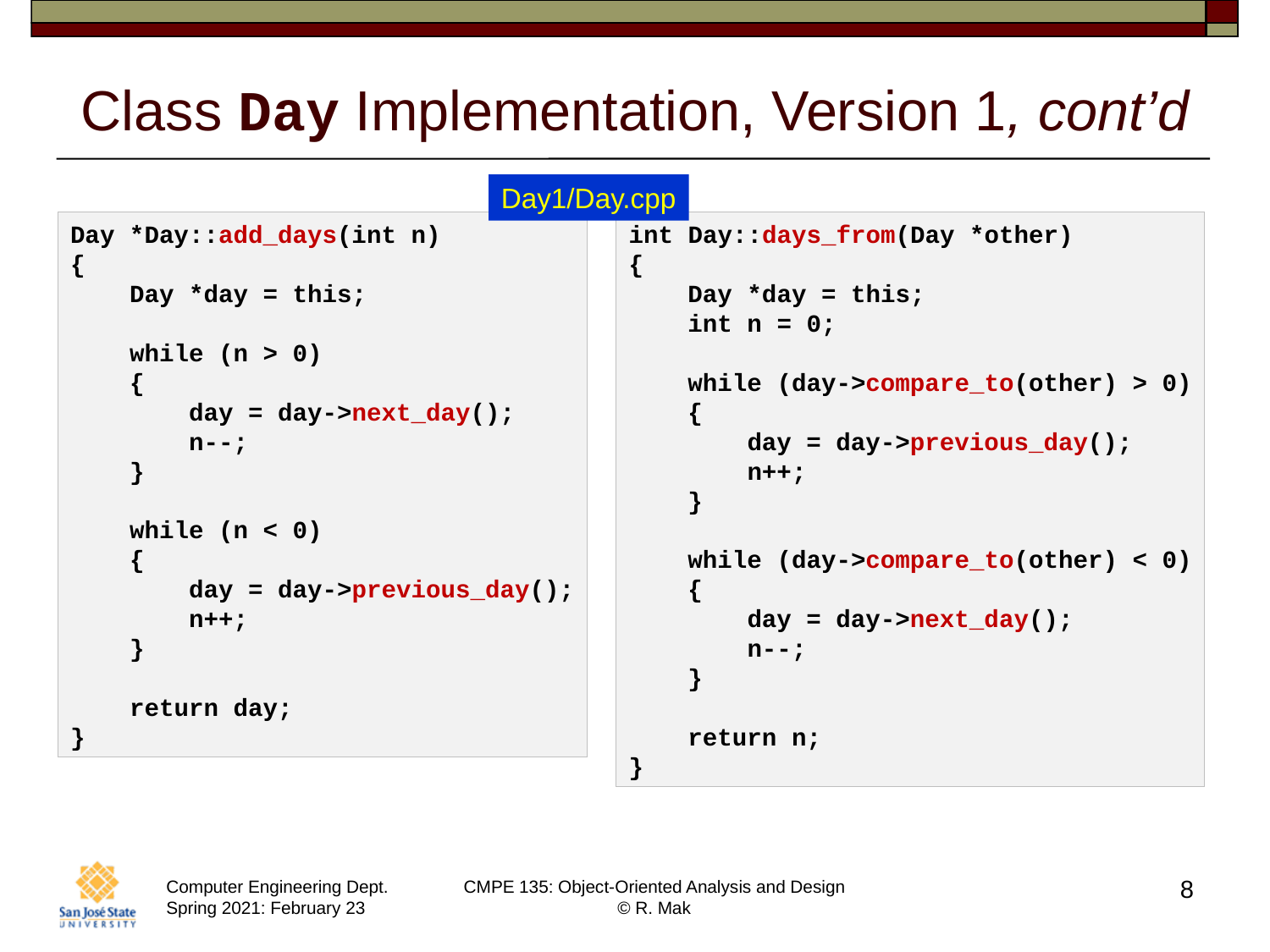

# Class Day Implementation, Version 1, cont’d
Day1/Day.cpp
Day *Day::add_days(int n)
{
    Day *day = this;

    while (n > 0)
    {
        day = day->next_day();
        n--;
    }
    while (n < 0)
    {
        day = day->previous_day();
        n++;
    }
    return day;
}
int Day::days_from(Day *other)
{
    Day *day = this;
    int n = 0;

    while (day->compare_to(other) > 0)
    {
        day = day->previous_day();
        n++;
    }
    while (day->compare_to(other) < 0)
    {
        day = day->next_day();
        n--;
    }
    return n;
}
8